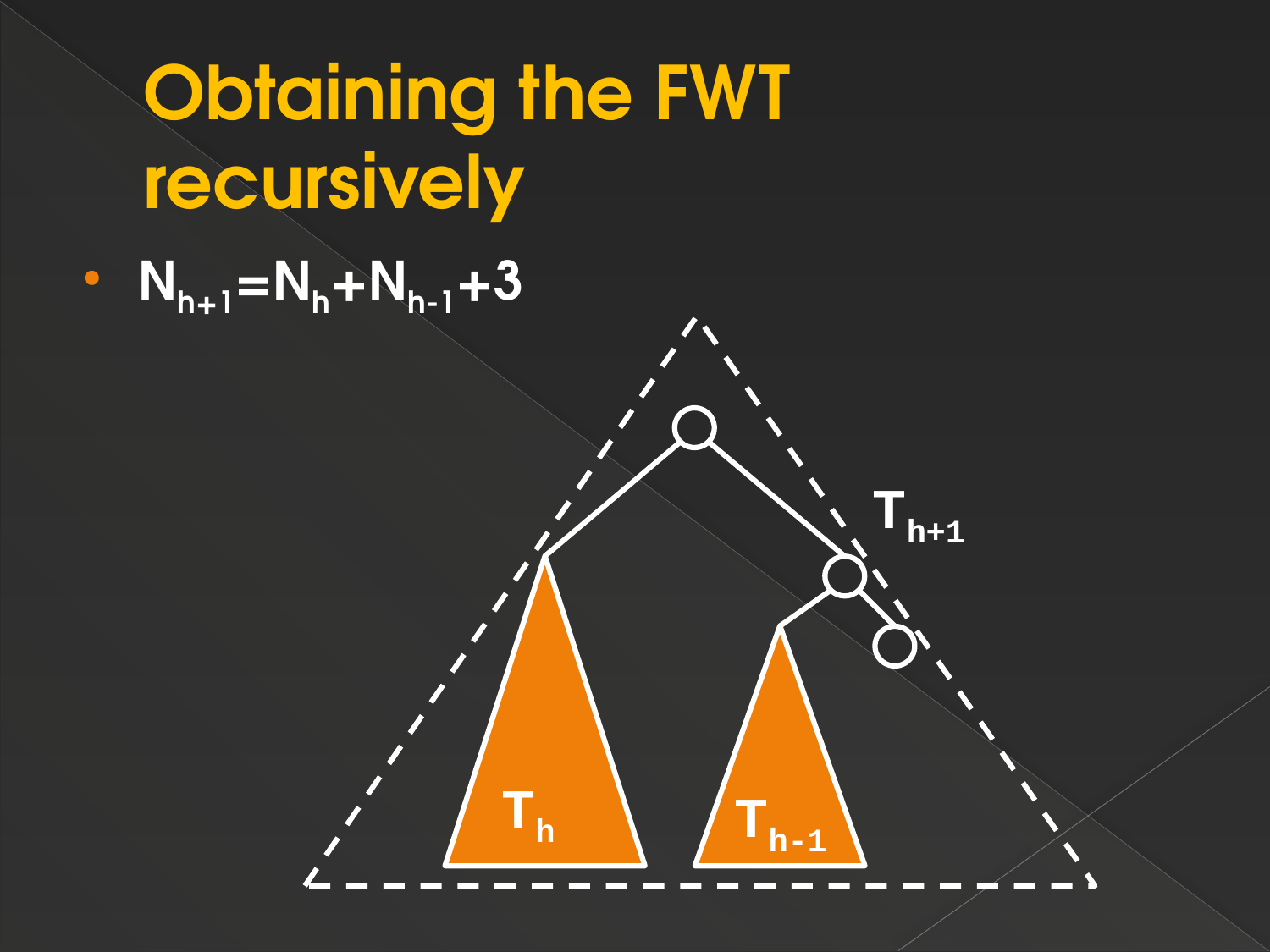

# Obtaining the FWT recursively
Nh+1=Nh+Nh-1+3

Th+1

Th
Th-1